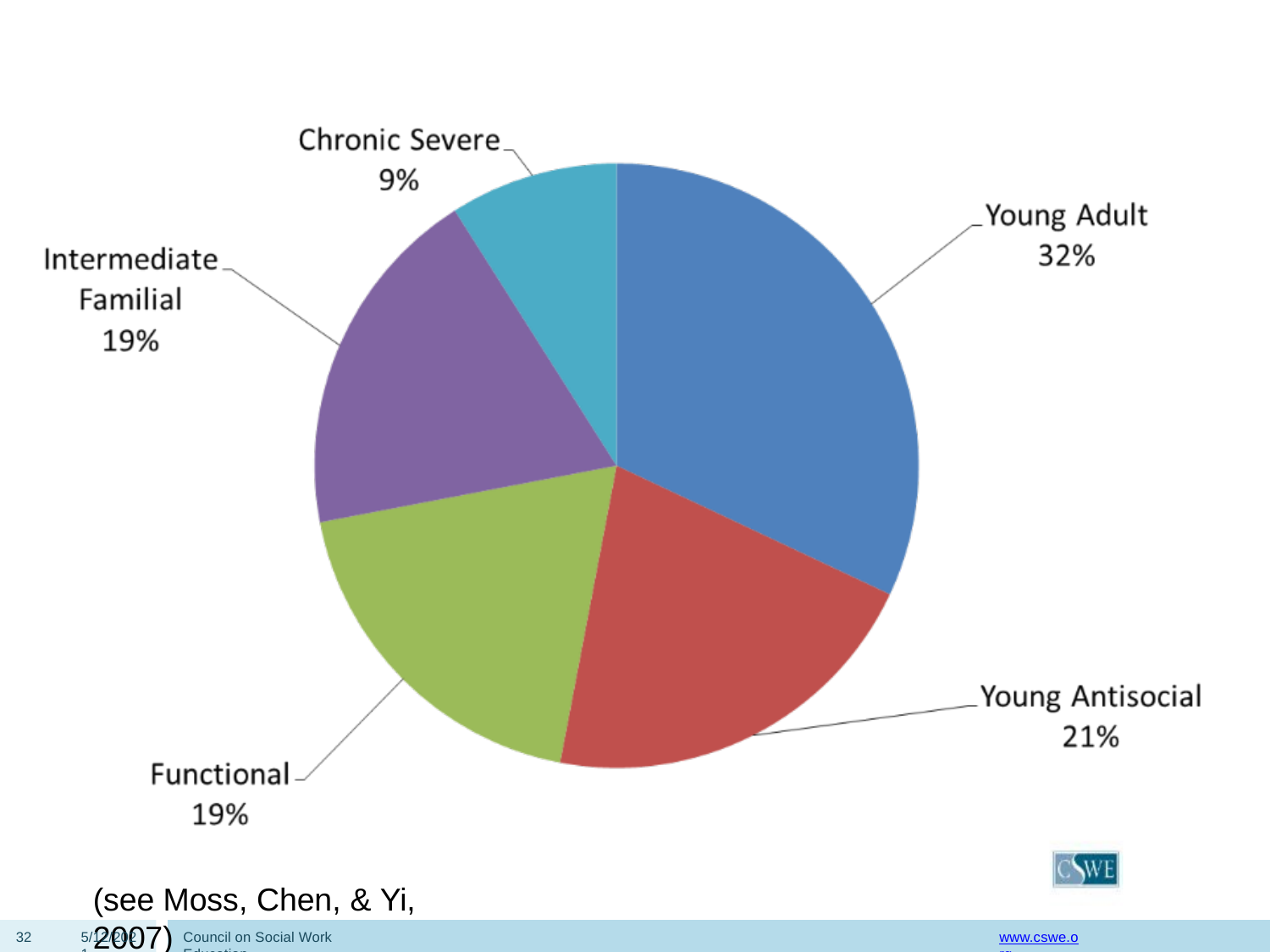

(see Moss, Chen, & Yi, 2007)
32
5/12/2021
Council on Social Work Education
www.cswe.org